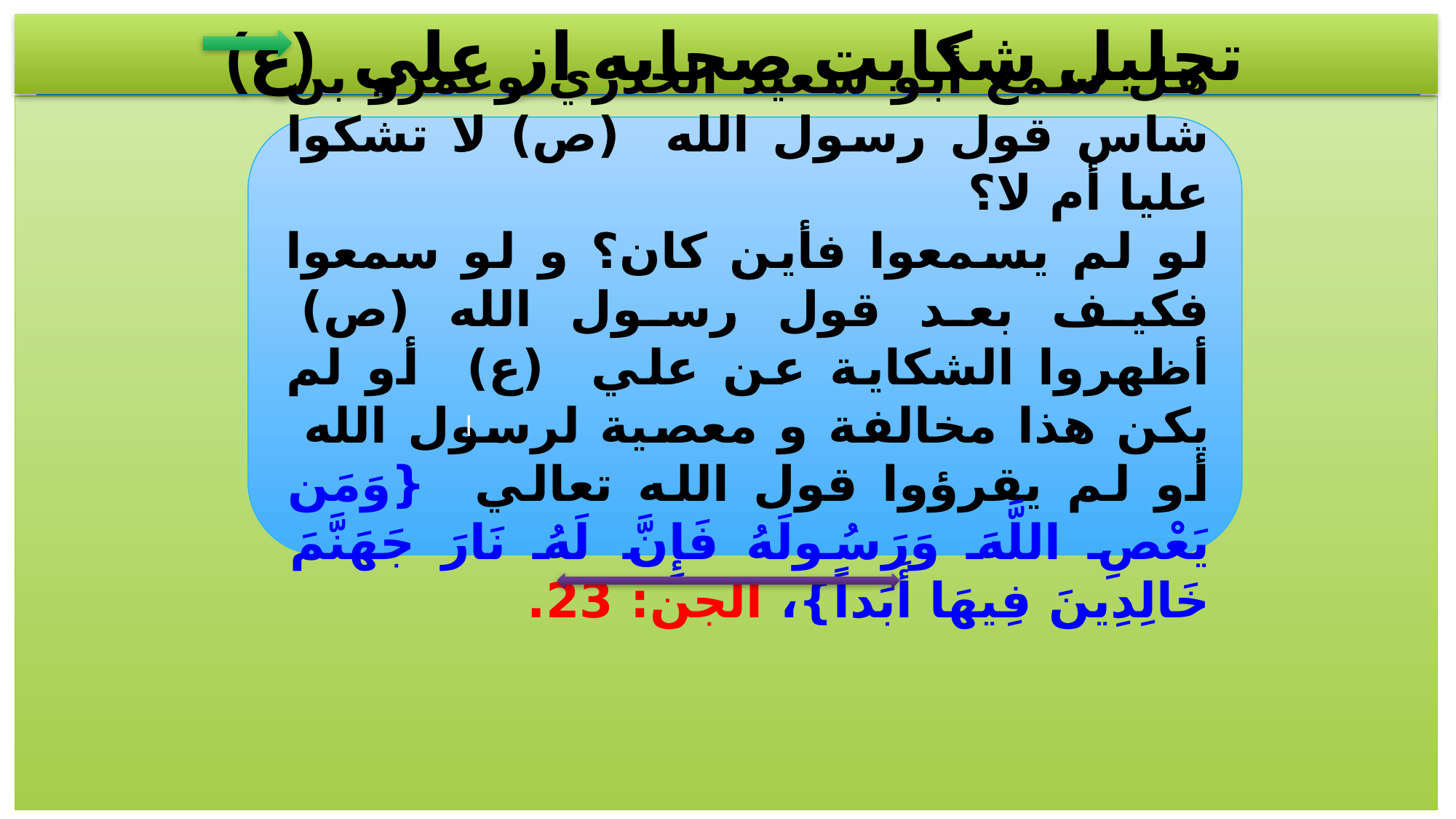

# تحليل شكايت صحابه از علي  (ع)

هل سمع أبو سعيد الخدري وعمرو بن شاس قول رسول الله  (ص) لا تشكوا عليا أم لا؟
لو لم يسمعوا فأين كان؟ و لو سمعوا فكيف بعد قول رسول الله (ص) أظهروا الشكاية عن علي  (ع)  أو لم يكن هذا مخالفة و معصية لرسول الله  أو لم يقرؤوا قول الله تعالي  {وَمَن يَعْصِ اللَّهَ وَرَسُولَهُ فَإِنَّ لَهُ نَارَ جَهَنَّمَ خَالِدِينَ فِيهَا أَبَداً}، الجن: 23.

ا